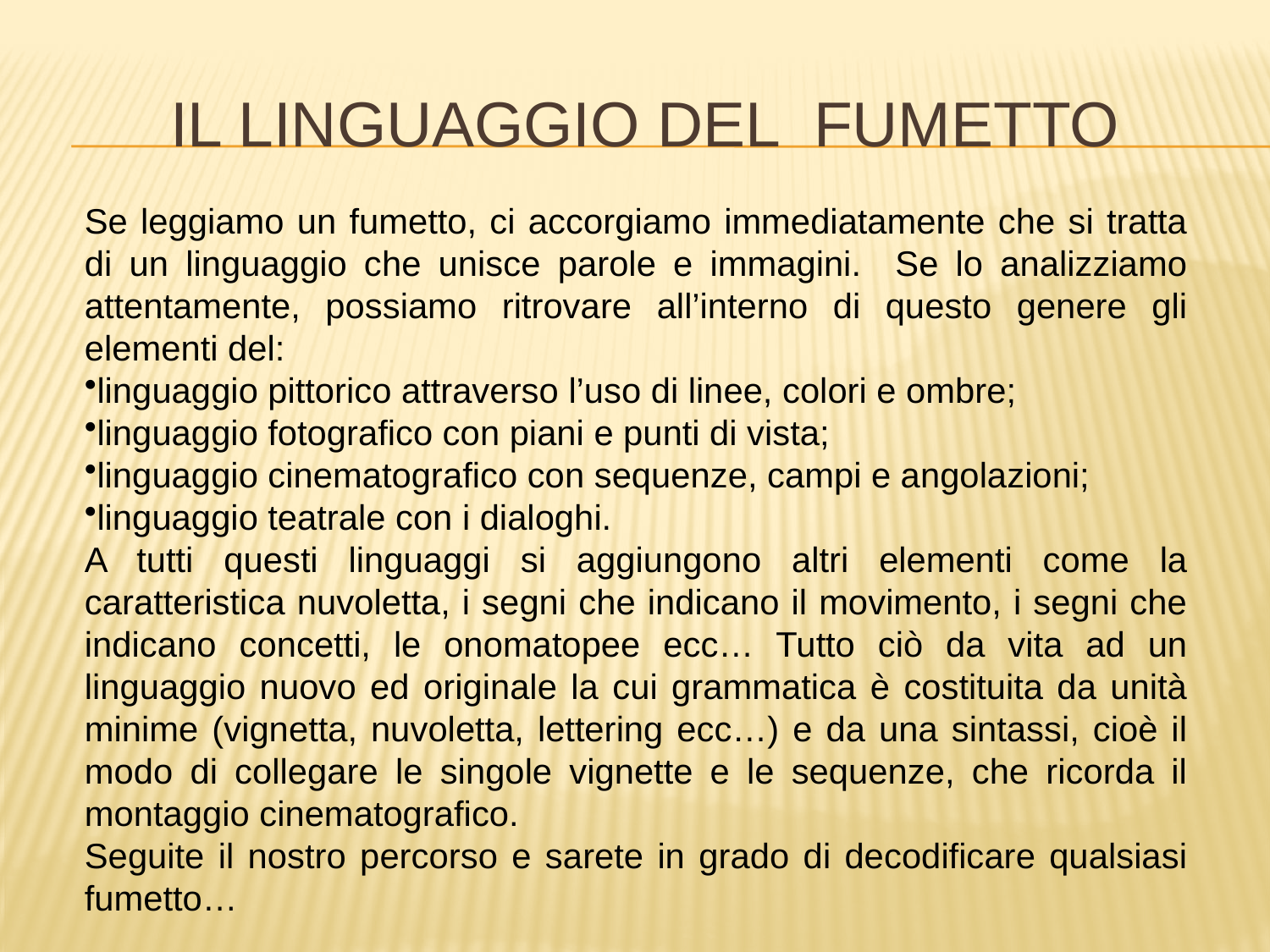

# Il linguaggio DEL  FUMETTO
Se leggiamo un fumetto, ci accorgiamo immediatamente che si tratta di un linguaggio che unisce parole e immagini.  Se lo analizziamo attentamente, possiamo ritrovare all’interno di questo genere gli elementi del:
linguaggio pittorico attraverso l’uso di linee, colori e ombre;
linguaggio fotografico con piani e punti di vista;
linguaggio cinematografico con sequenze, campi e angolazioni;
linguaggio teatrale con i dialoghi.
A tutti questi linguaggi si aggiungono altri elementi come la caratteristica nuvoletta, i segni che indicano il movimento, i segni che indicano concetti, le onomatopee ecc… Tutto ciò da vita ad un linguaggio nuovo ed originale la cui grammatica è costituita da unità minime (vignetta, nuvoletta, lettering ecc…) e da una sintassi, cioè il modo di collegare le singole vignette e le sequenze, che ricorda il montaggio cinematografico.
Seguite il nostro percorso e sarete in grado di decodificare qualsiasi fumetto…